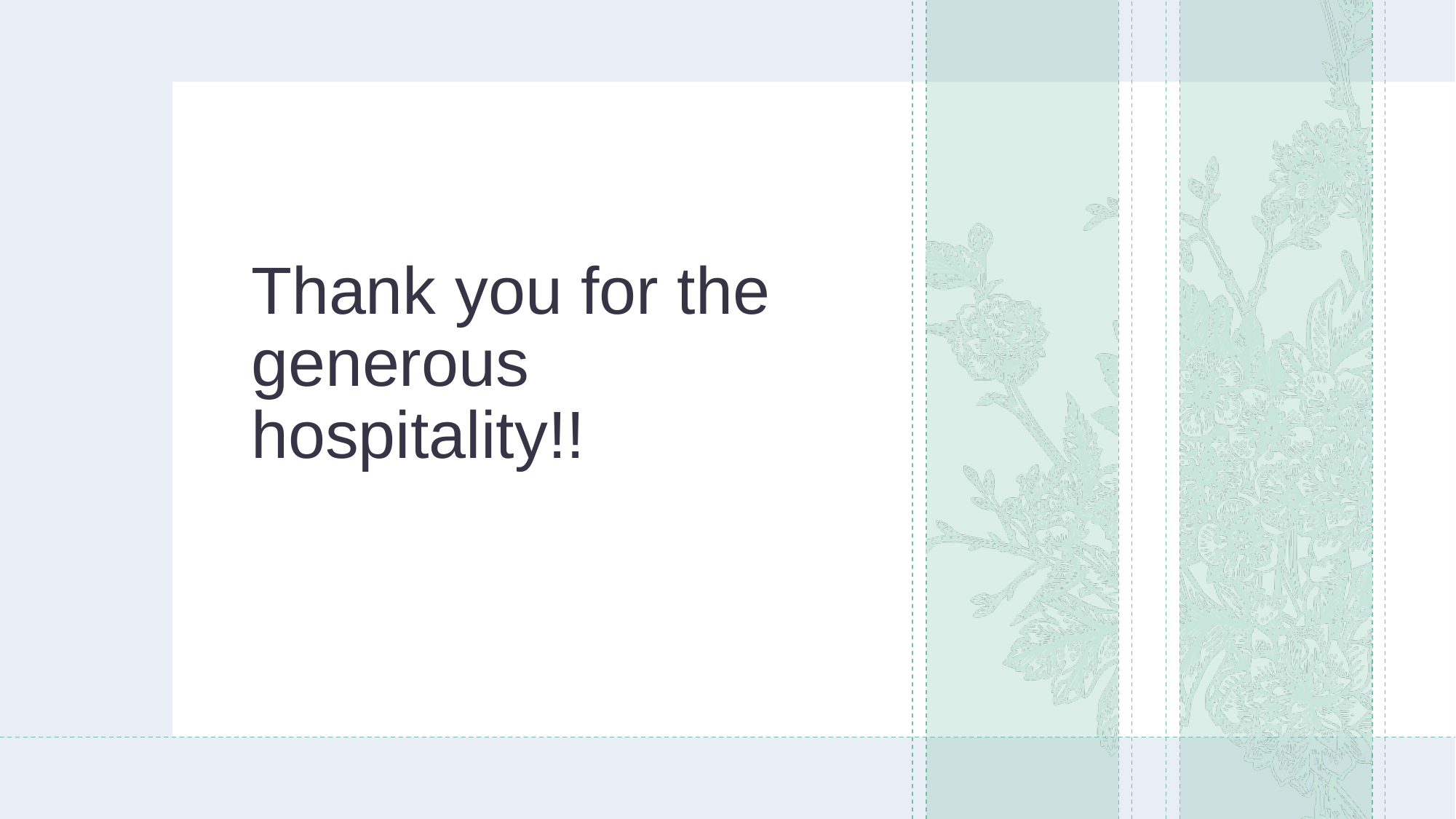

# Thank you for the generous hospitality!!